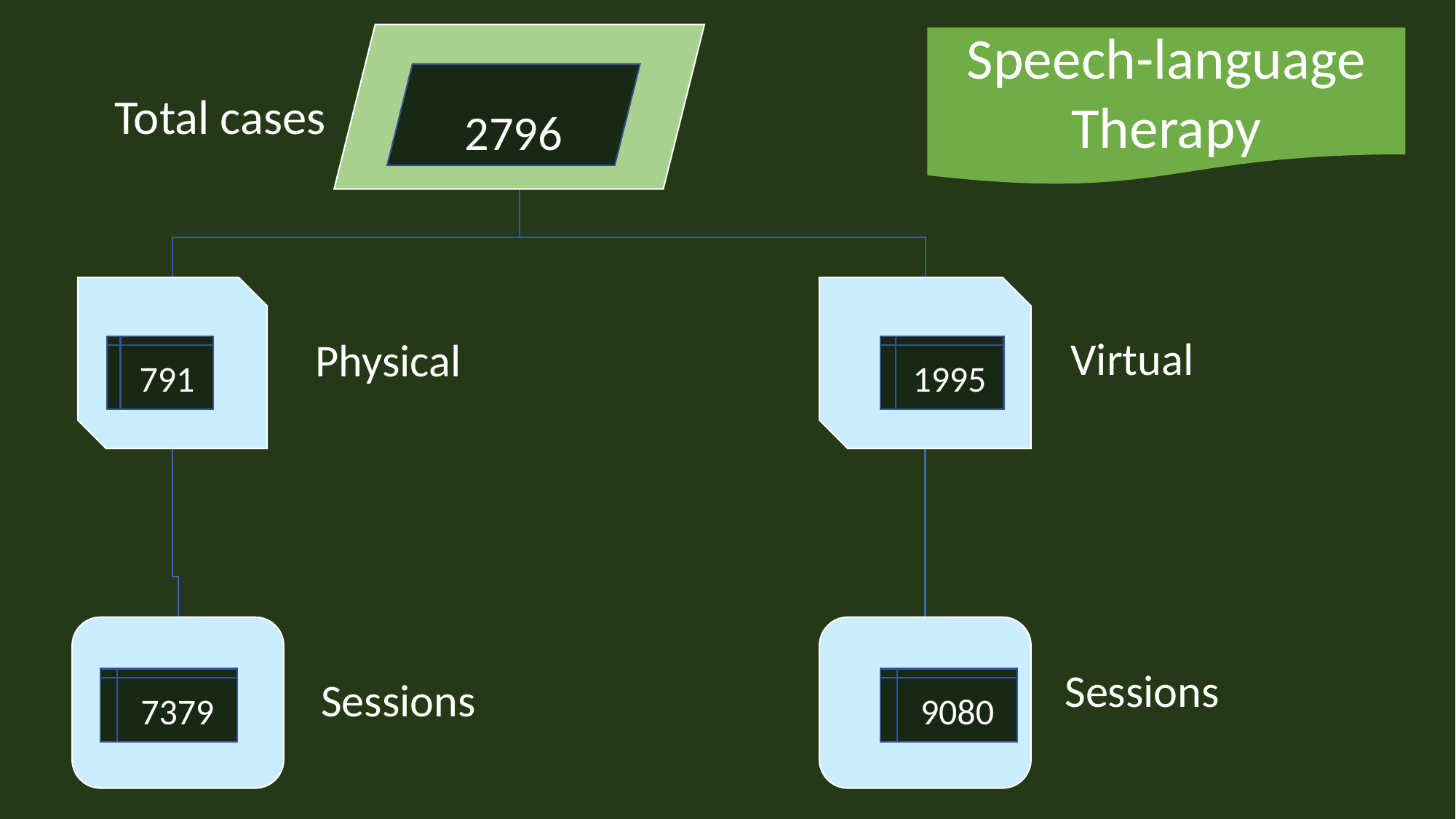

Total cases
Physical
Sessions
Virtual
Sessions
Speech-language Therapy
#

2796
791
1995
7379
9080